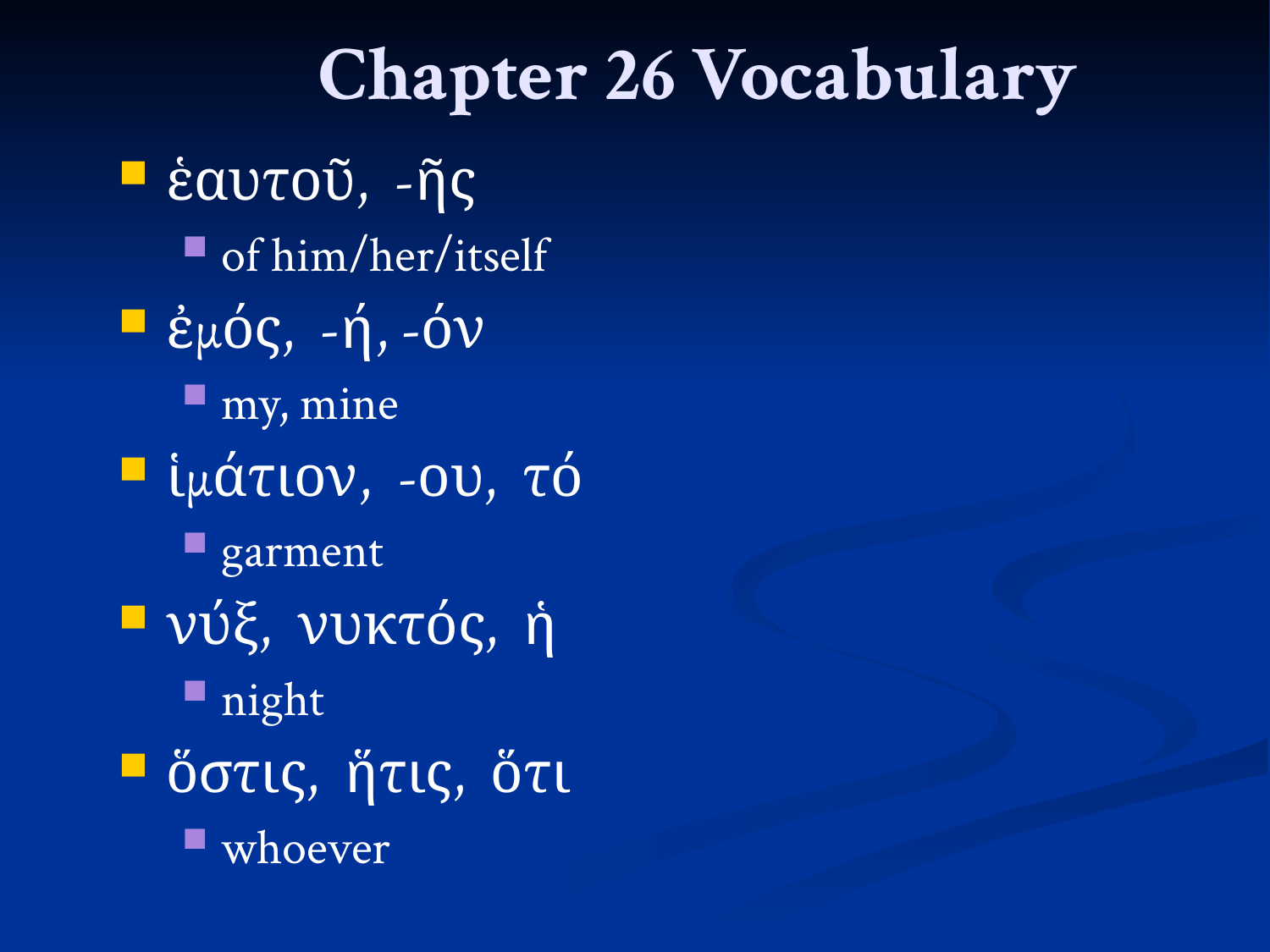

# Chapter 26 Vocabulary
ἑαυτοῦ,  -ῆς
of him/her/itself
ἐμός,  -ή, -όν
my, mine
ἱμάτιον,  -ου,  τό
garment
νύξ,  νυκτός,  ἡ
night
ὅστις,  ἥτις,  ὅτι
whoever